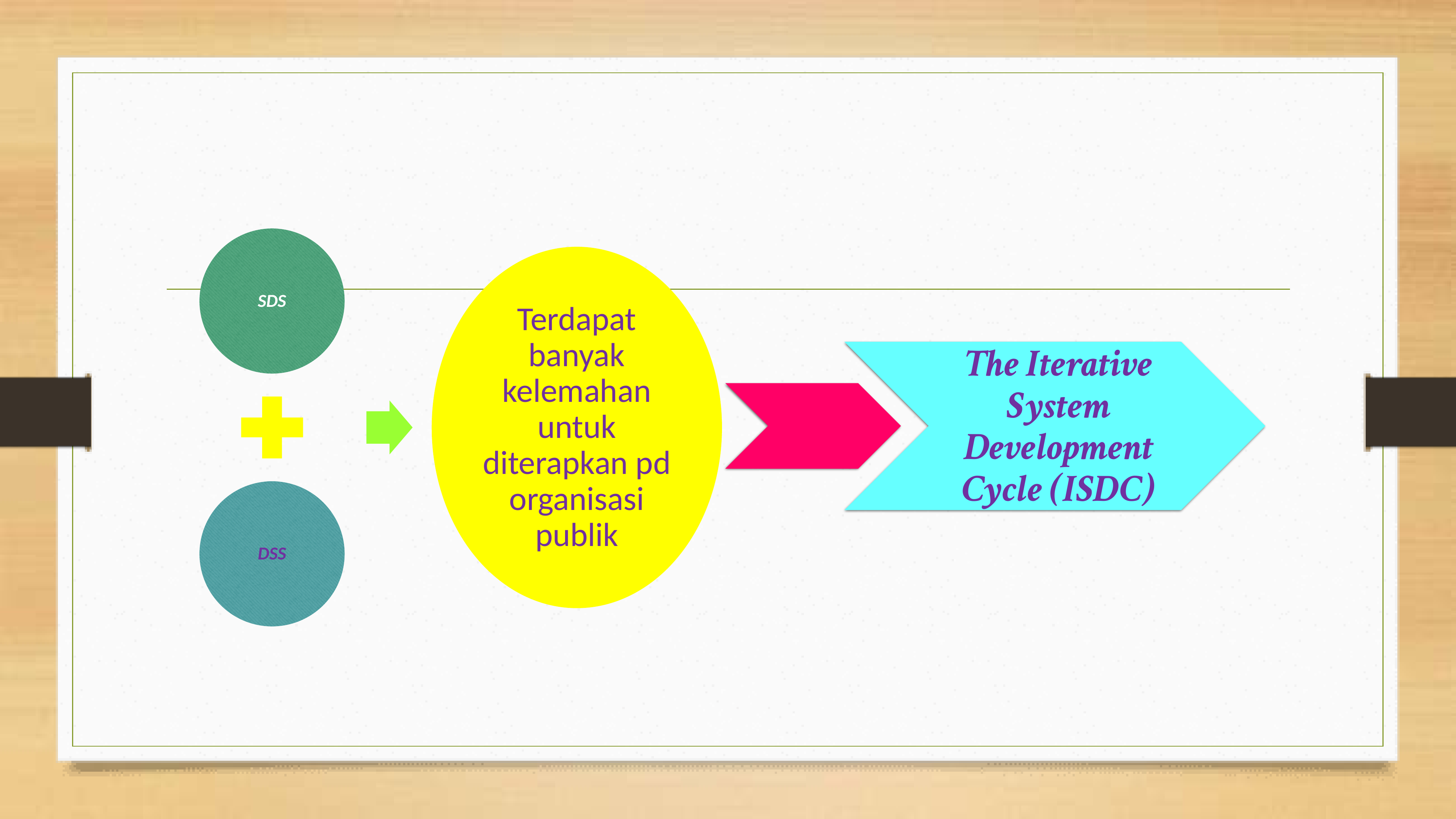

The Iterative System Development Cycle (ISDC)
SDS

DSS

Terdapat banyak kelemahan untuk diterapkan pd organisasi publik